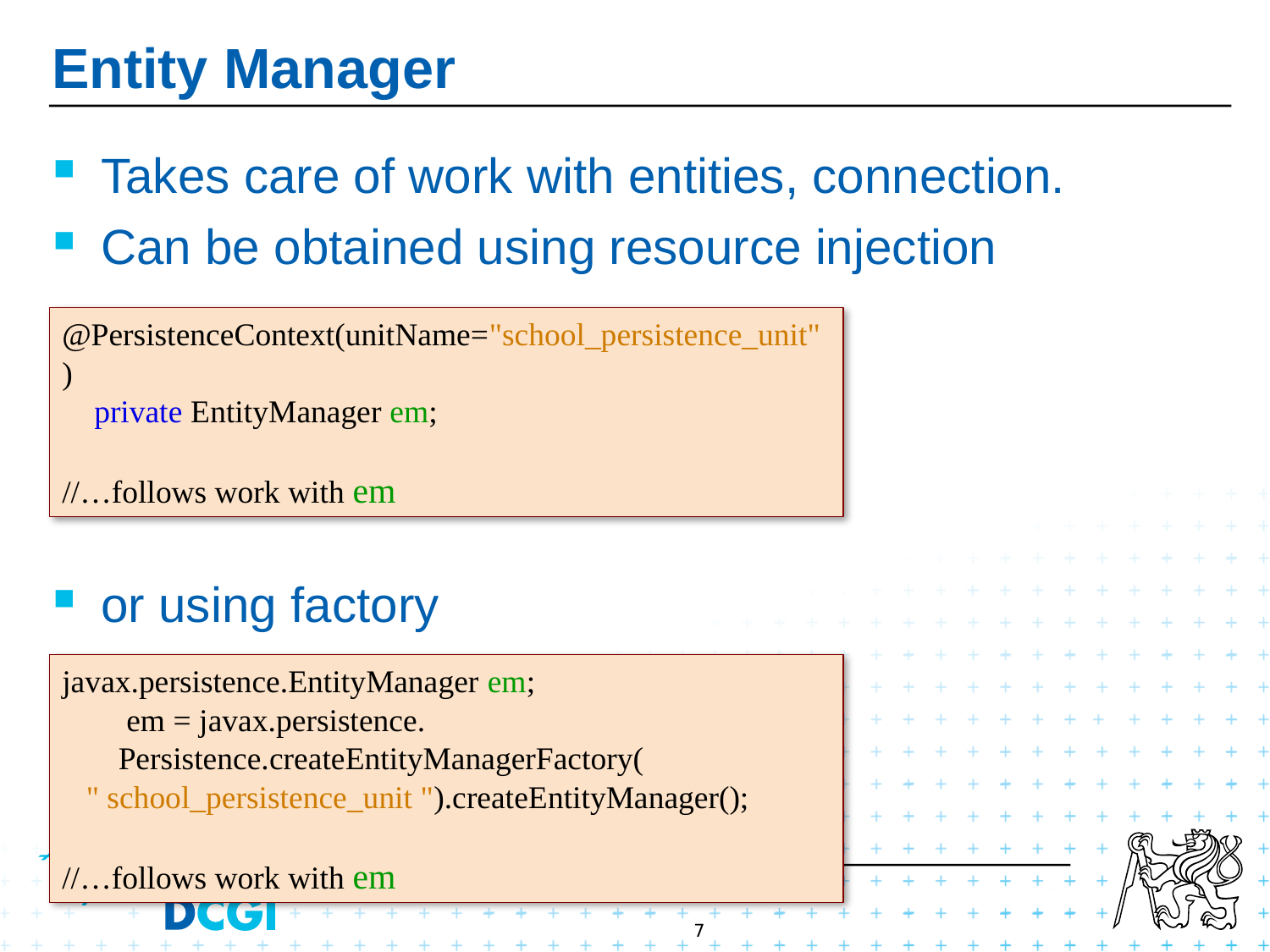

# Entity Manager
Takes care of work with entities, connection.
Can be obtained using resource injection

or using factory
@PersistenceContext(unitName="school_persistence_unit")
    private EntityManager em;

//…follows work with em
javax.persistence.EntityManager em;
        em = javax.persistence.
       Persistence.createEntityManagerFactory(
   " school_persistence_unit ").createEntityManager();

//…follows work with em
WA 2
7